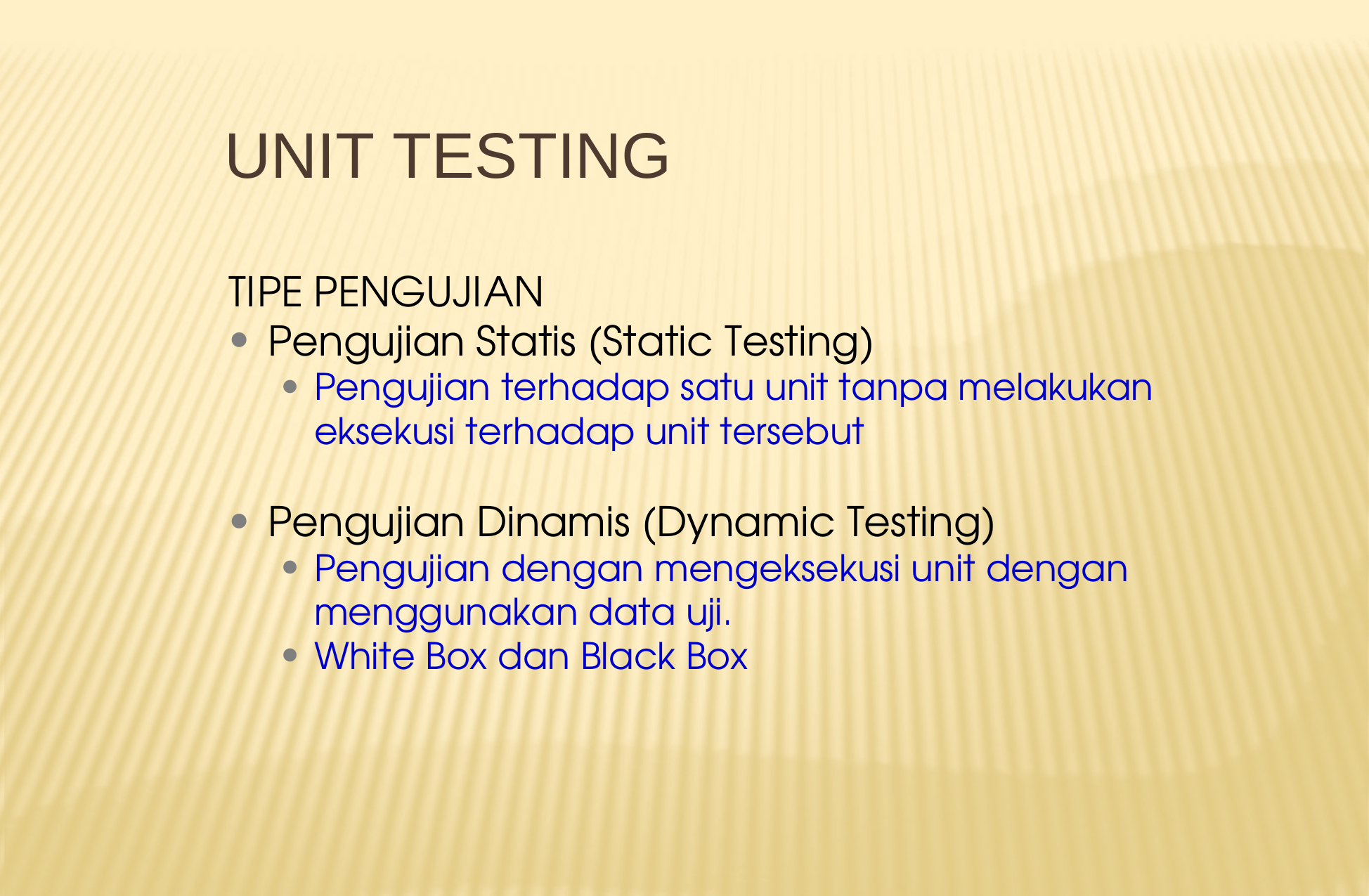

# UNIT TESTING
TIPE PENGUJIAN
Pengujian Statis (Static Testing)
Pengujian terhadap satu unit tanpa melakukan eksekusi terhadap unit tersebut

Pengujian Dinamis (Dynamic Testing)
Pengujian dengan mengeksekusi unit dengan menggunakan data uji.
White Box dan Black Box